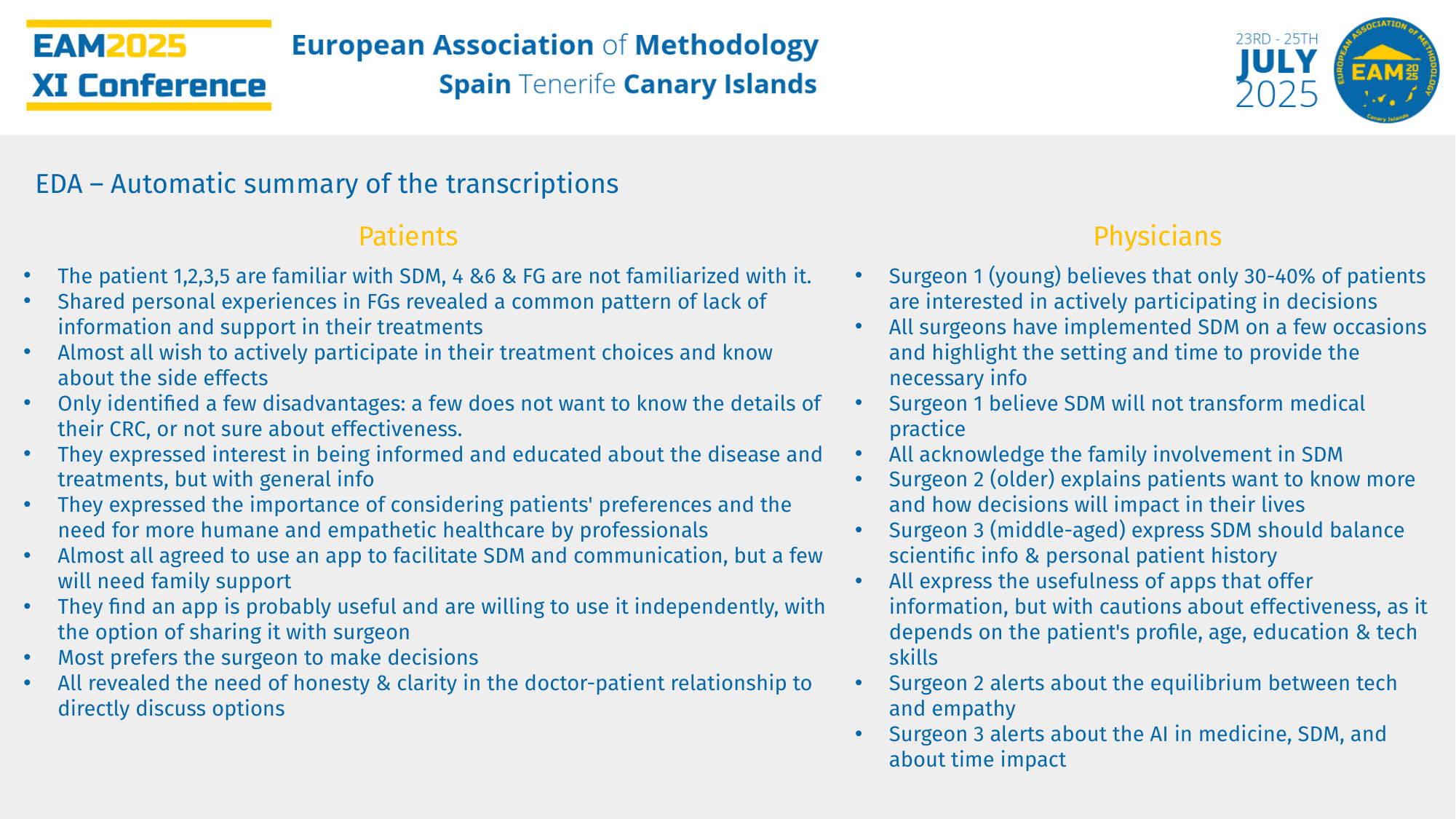

EDA – Automatic summary of the transcriptions
Patients
Physicians
The patient 1,2,3,5 are familiar with SDM, 4 &6 & FG are not familiarized with it.
Shared personal experiences in FGs revealed a common pattern of lack of information and support in their treatments
Almost all wish to actively participate in their treatment choices and know about the side effects
Only identified a few disadvantages: a few does not want to know the details of their CRC, or not sure about effectiveness.
They expressed interest in being informed and educated about the disease and treatments, but with general info
They expressed the importance of considering patients' preferences and the need for more humane and empathetic healthcare by professionals
Almost all agreed to use an app to facilitate SDM and communication, but a few will need family support
They find an app is probably useful and are willing to use it independently, with the option of sharing it with surgeon
Most prefers the surgeon to make decisions
All revealed the need of honesty & clarity in the doctor-patient relationship to directly discuss options
Surgeon 1 (young) believes that only 30-40% of patients are interested in actively participating in decisions
All surgeons have implemented SDM on a few occasions and highlight the setting and time to provide the necessary info
Surgeon 1 believe SDM will not transform medical practice
All acknowledge the family involvement in SDM
Surgeon 2 (older) explains patients want to know more and how decisions will impact in their lives
Surgeon 3 (middle-aged) express SDM should balance scientific info & personal patient history
All express the usefulness of apps that offer information, but with cautions about effectiveness, as it depends on the patient's profile, age, education & tech skills
Surgeon 2 alerts about the equilibrium between tech and empathy
Surgeon 3 alerts about the AI in medicine, SDM, and about time impact